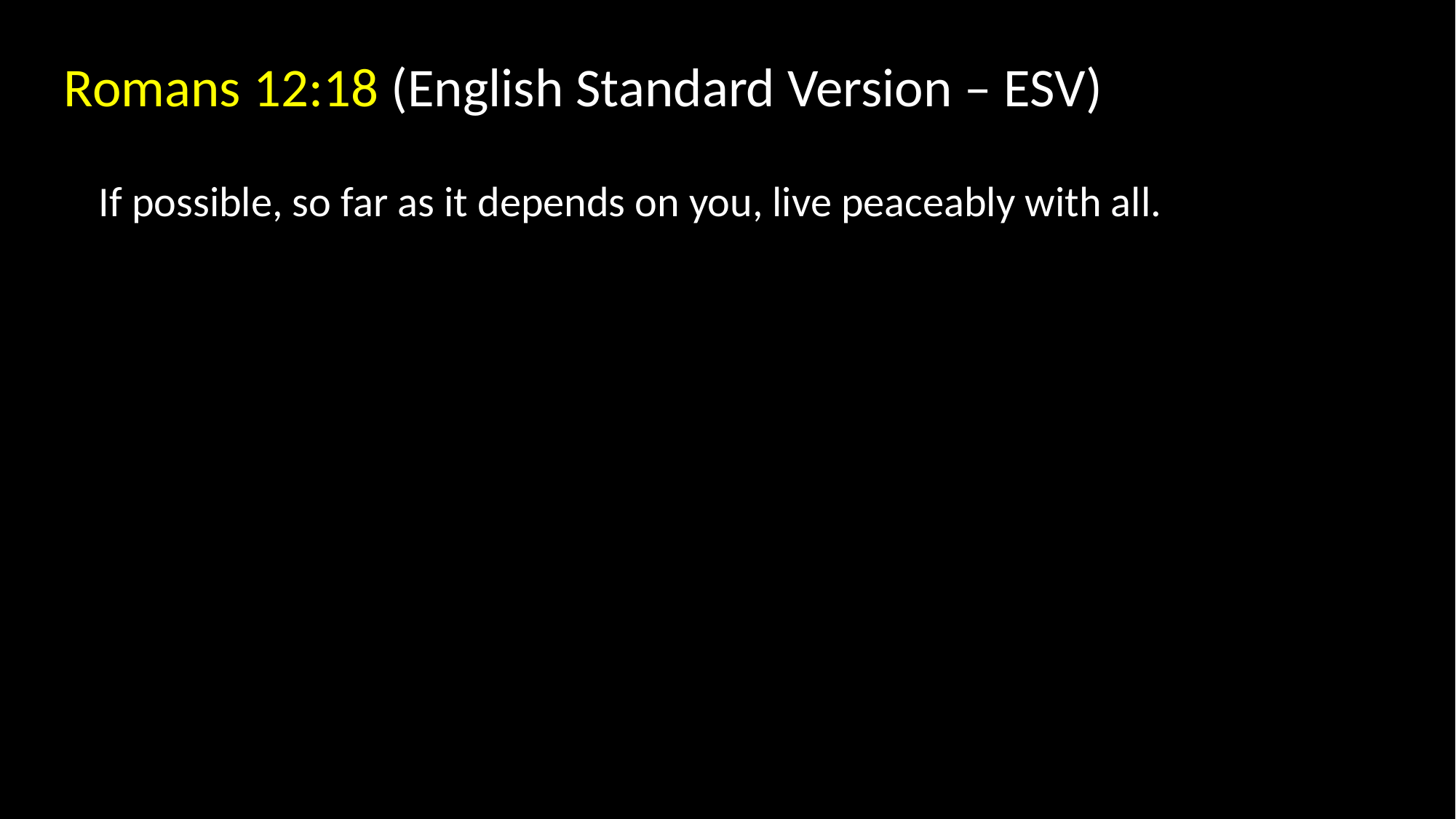

Romans 12:18 (English Standard Version – ESV)
If possible, so far as it depends on you, live peaceably with all.